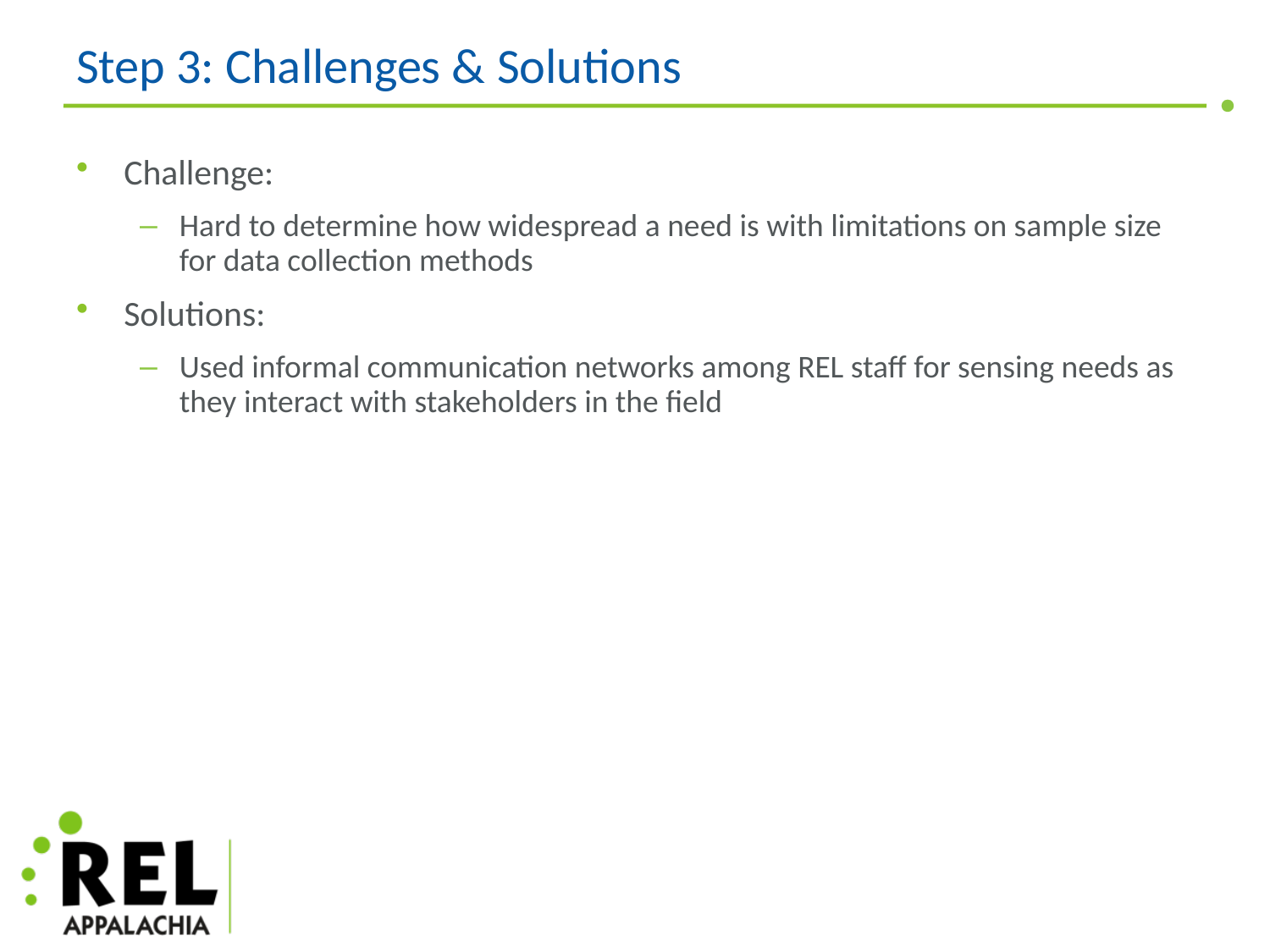

# Step 3: Challenges & Solutions
Challenge:
Hard to determine how widespread a need is with limitations on sample size for data collection methods
Solutions:
Used informal communication networks among REL staff for sensing needs as they interact with stakeholders in the field